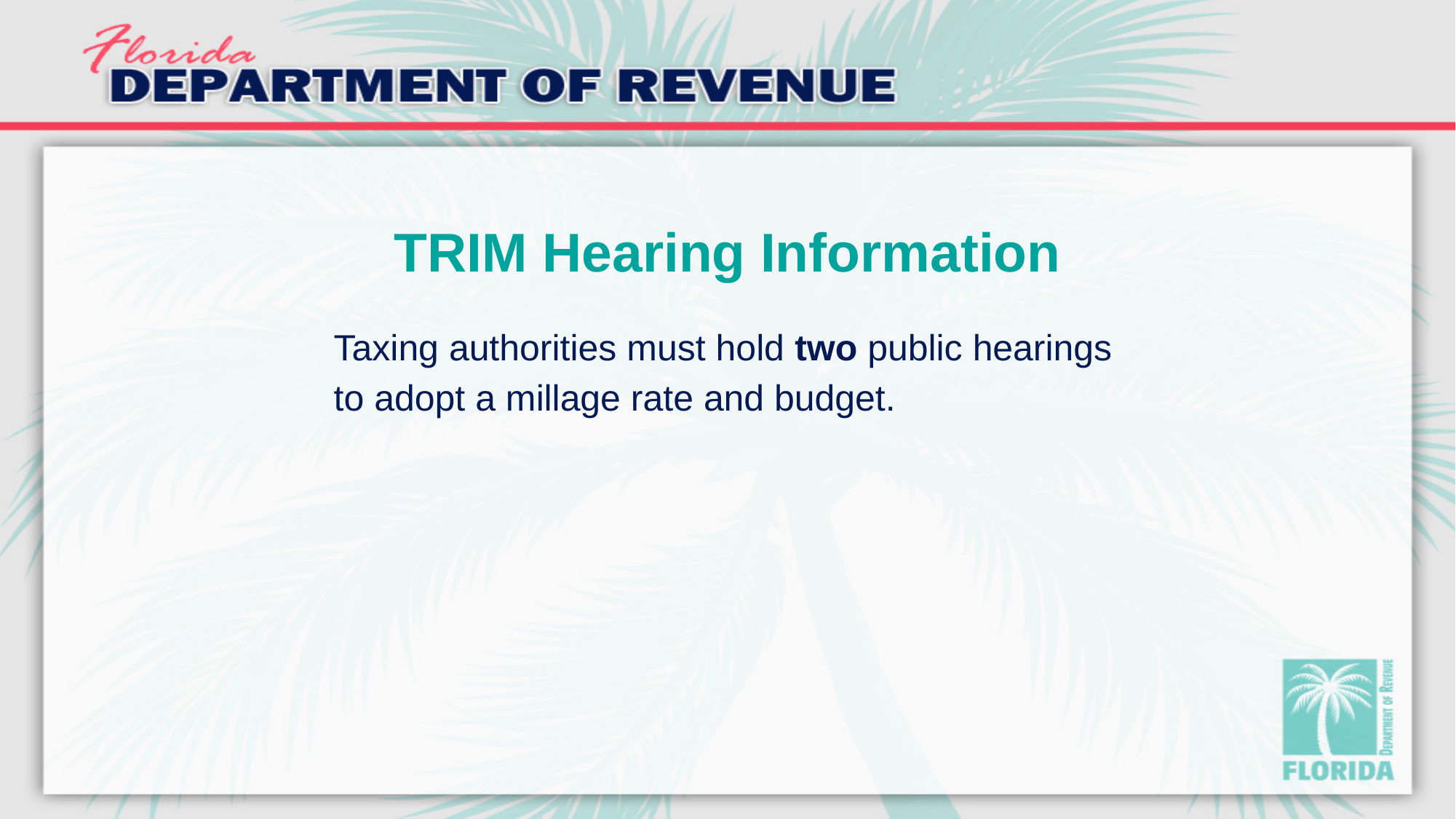

# TRIM Hearing Information
Taxing authorities must hold two public hearings
to adopt a millage rate and budget.